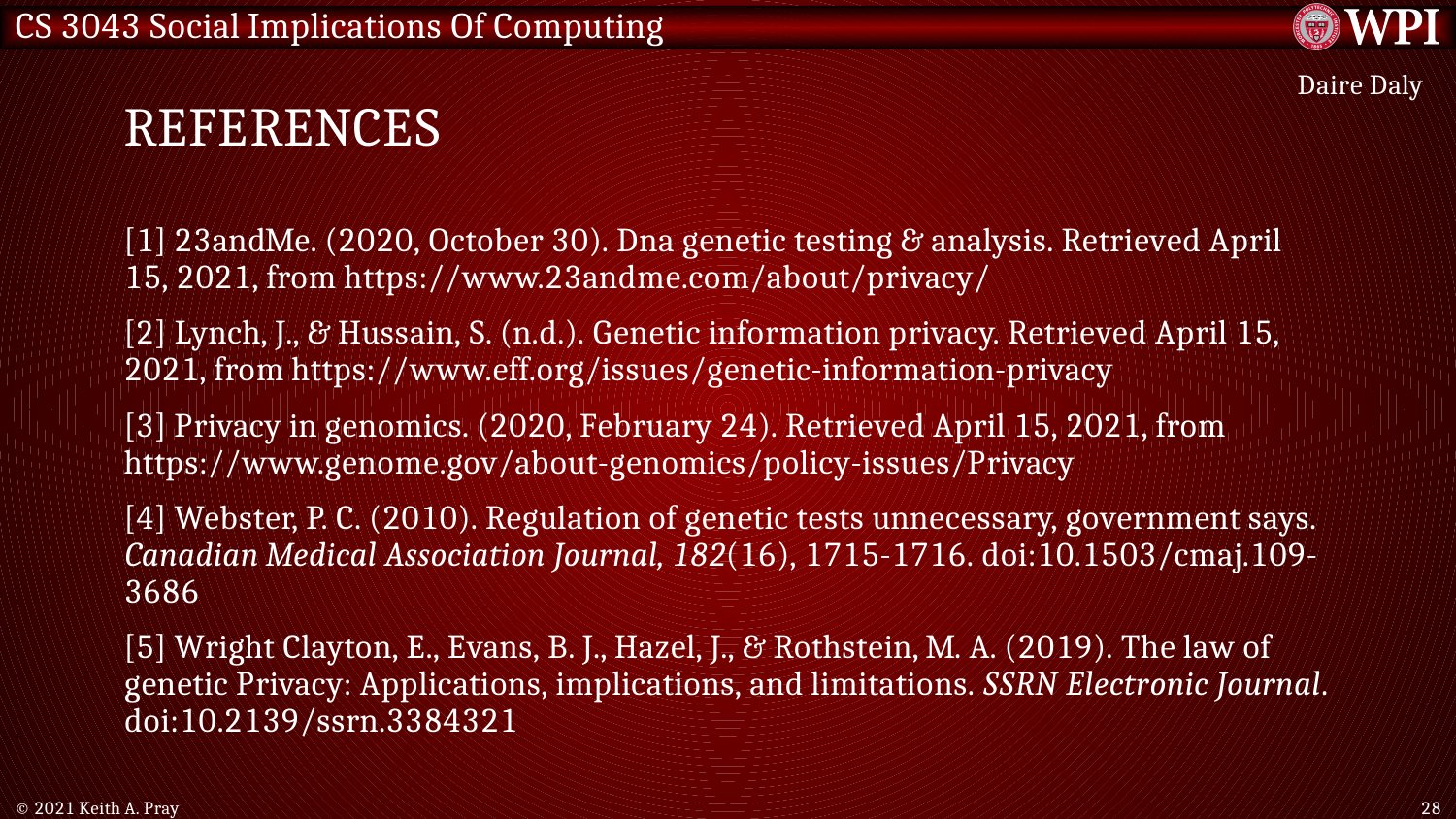

# References
Daire Daly
[1] 23andMe. (2020, October 30). Dna genetic testing & analysis. Retrieved April 15, 2021, from https://www.23andme.com/about/privacy/
[2] Lynch, J., & Hussain, S. (n.d.). Genetic information privacy. Retrieved April 15, 2021, from https://www.eff.org/issues/genetic-information-privacy
[3] Privacy in genomics. (2020, February 24). Retrieved April 15, 2021, from https://www.genome.gov/about-genomics/policy-issues/Privacy
[4] Webster, P. C. (2010). Regulation of genetic tests unnecessary, government says. Canadian Medical Association Journal, 182(16), 1715-1716. doi:10.1503/cmaj.109-3686
[5] Wright Clayton, E., Evans, B. J., Hazel, J., & Rothstein, M. A. (2019). The law of genetic Privacy: Applications, implications, and limitations. SSRN Electronic Journal. doi:10.2139/ssrn.3384321
© 2021 Keith A. Pray
28